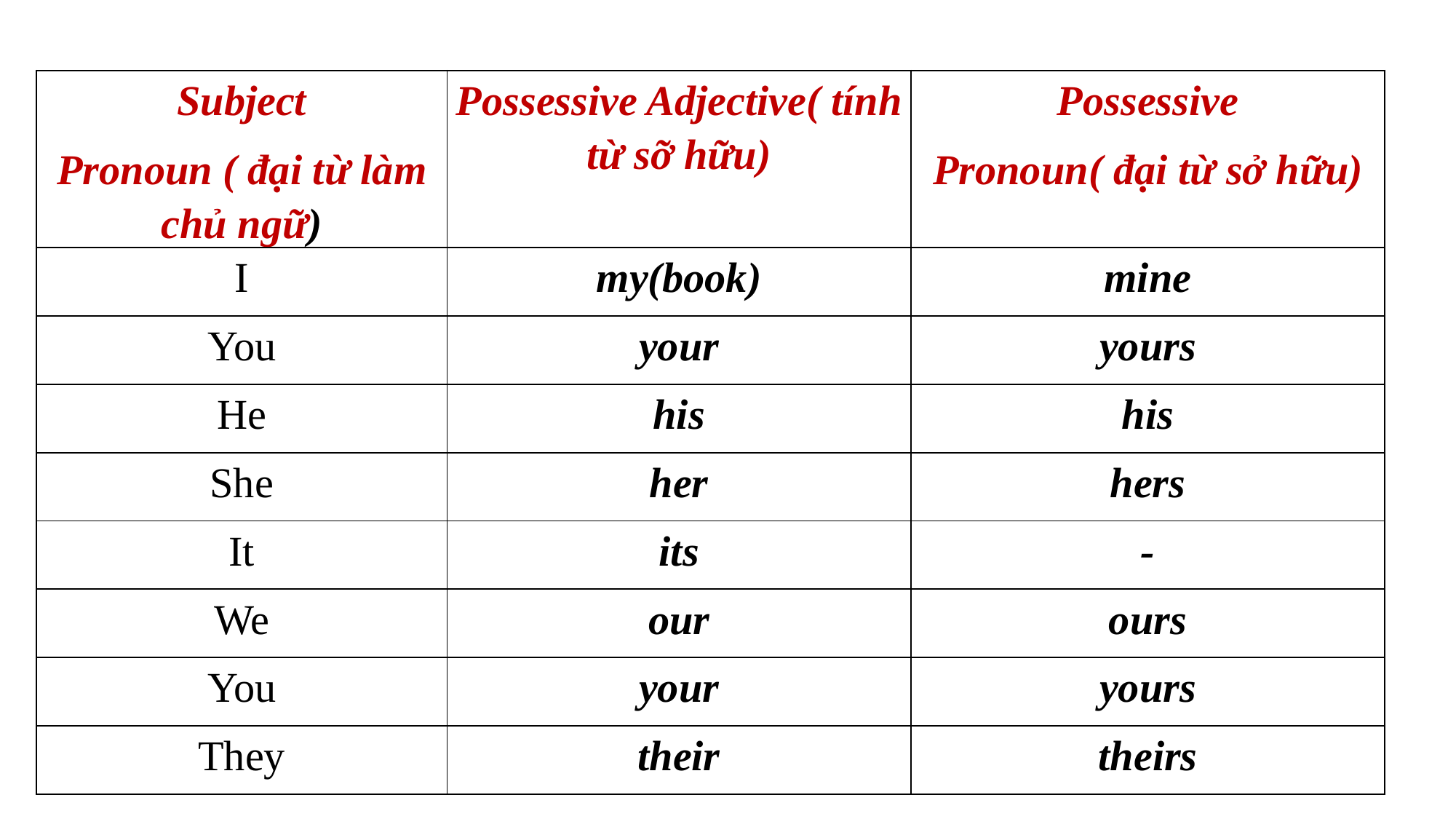

| Subject Pronoun ( đại từ làm chủ ngữ) | Possessive Adjective( tính từ sỡ hữu) | Possessive Pronoun( đại từ sở hữu) |
| --- | --- | --- |
| I | my(book) | mine |
| You | your | yours |
| He | his | his |
| She | her | hers |
| It | its | - |
| We | our | ours |
| You | your | yours |
| They | their | theirs |